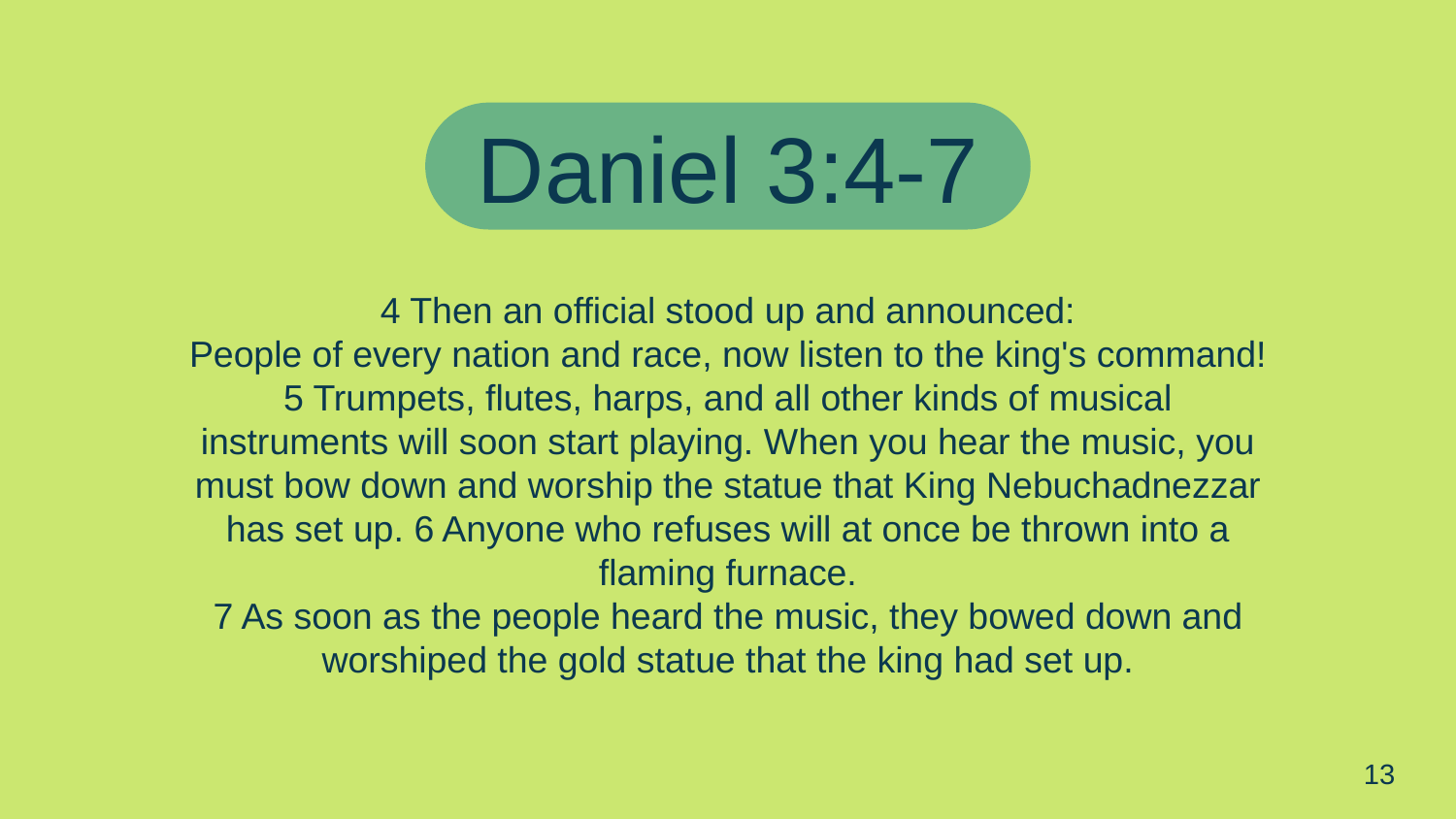

Daniel 3:4-7
# 4 Then an official stood up and announced:
People of every nation and race, now listen to the king's command! 5 Trumpets, flutes, harps, and all other kinds of musical instruments will soon start playing. When you hear the music, you must bow down and worship the statue that King Nebuchadnezzar has set up. 6 Anyone who refuses will at once be thrown into a flaming furnace.
7 As soon as the people heard the music, they bowed down and worshiped the gold statue that the king had set up.

13